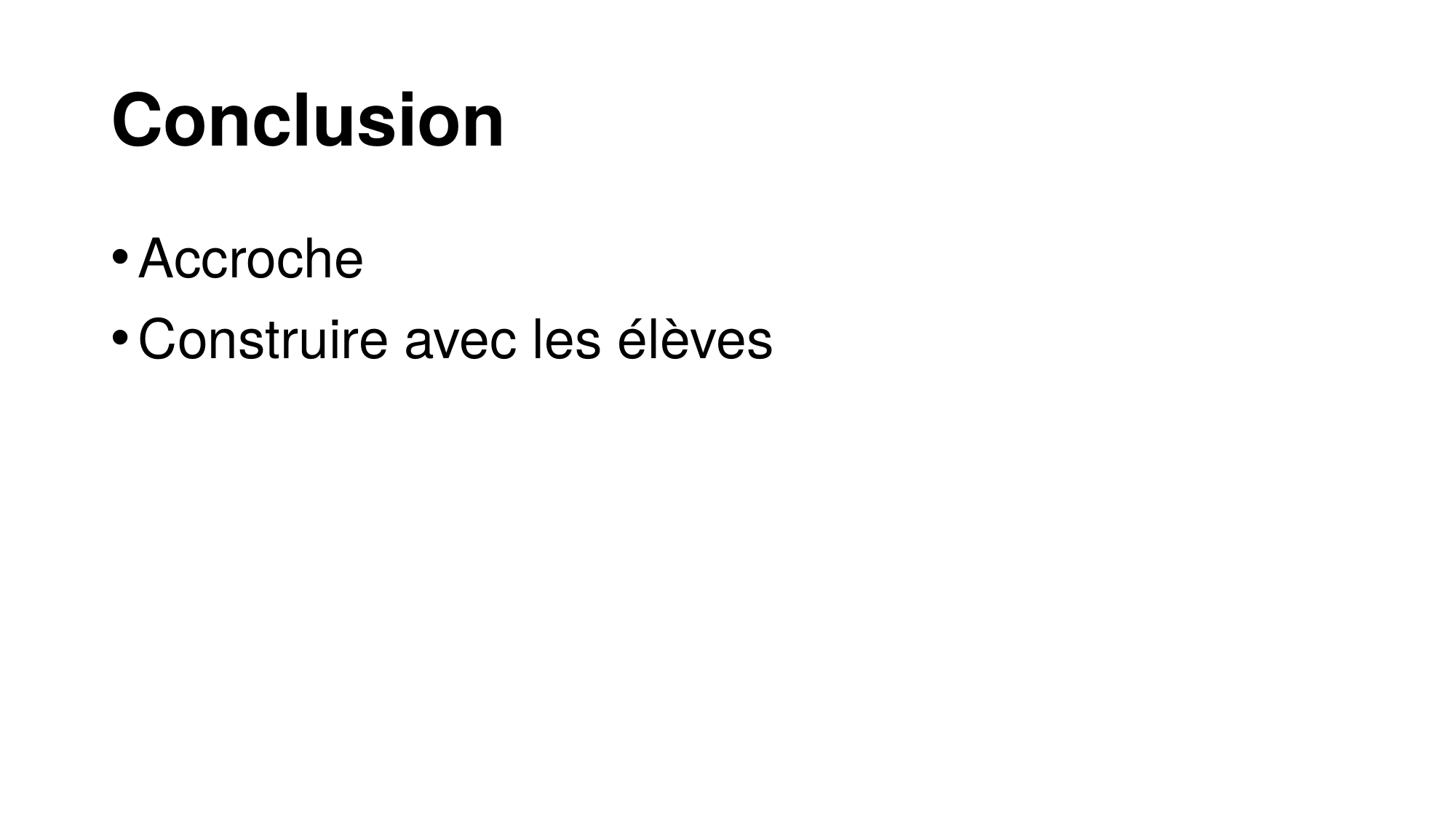

# Conclusion
Accroche
Construire avec les élèves